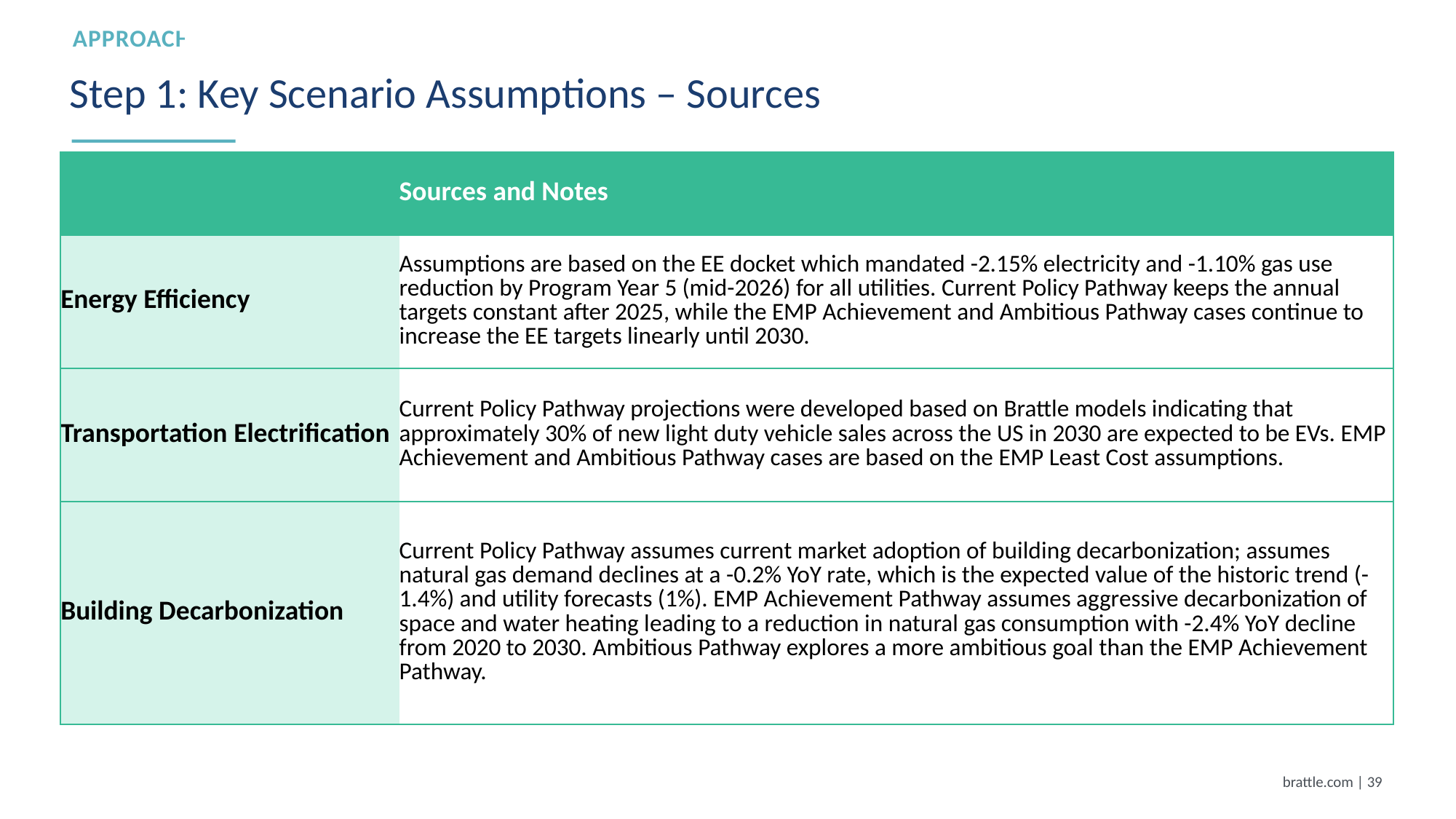

approach
# Step 1: Key Scenario Assumptions – Sources
|  | Sources and Notes |
| --- | --- |
| Energy Efficiency | Assumptions are based on the EE docket which mandated -2.15% electricity and -1.10% gas use reduction by Program Year 5 (mid-2026) for all utilities. Current Policy Pathway keeps the annual targets constant after 2025, while the EMP Achievement and Ambitious Pathway cases continue to increase the EE targets linearly until 2030. |
| Transportation Electrification | Current Policy Pathway projections were developed based on Brattle models indicating that approximately 30% of new light duty vehicle sales across the US in 2030 are expected to be EVs. EMP Achievement and Ambitious Pathway cases are based on the EMP Least Cost assumptions. |
| Building Decarbonization | Current Policy Pathway assumes current market adoption of building decarbonization; assumes natural gas demand declines at a -0.2% YoY rate, which is the expected value of the historic trend (-1.4%) and utility forecasts (1%). EMP Achievement Pathway assumes aggressive decarbonization of space and water heating leading to a reduction in natural gas consumption with -2.4% YoY decline from 2020 to 2030. Ambitious Pathway explores a more ambitious goal than the EMP Achievement Pathway. |
brattle.com | 39